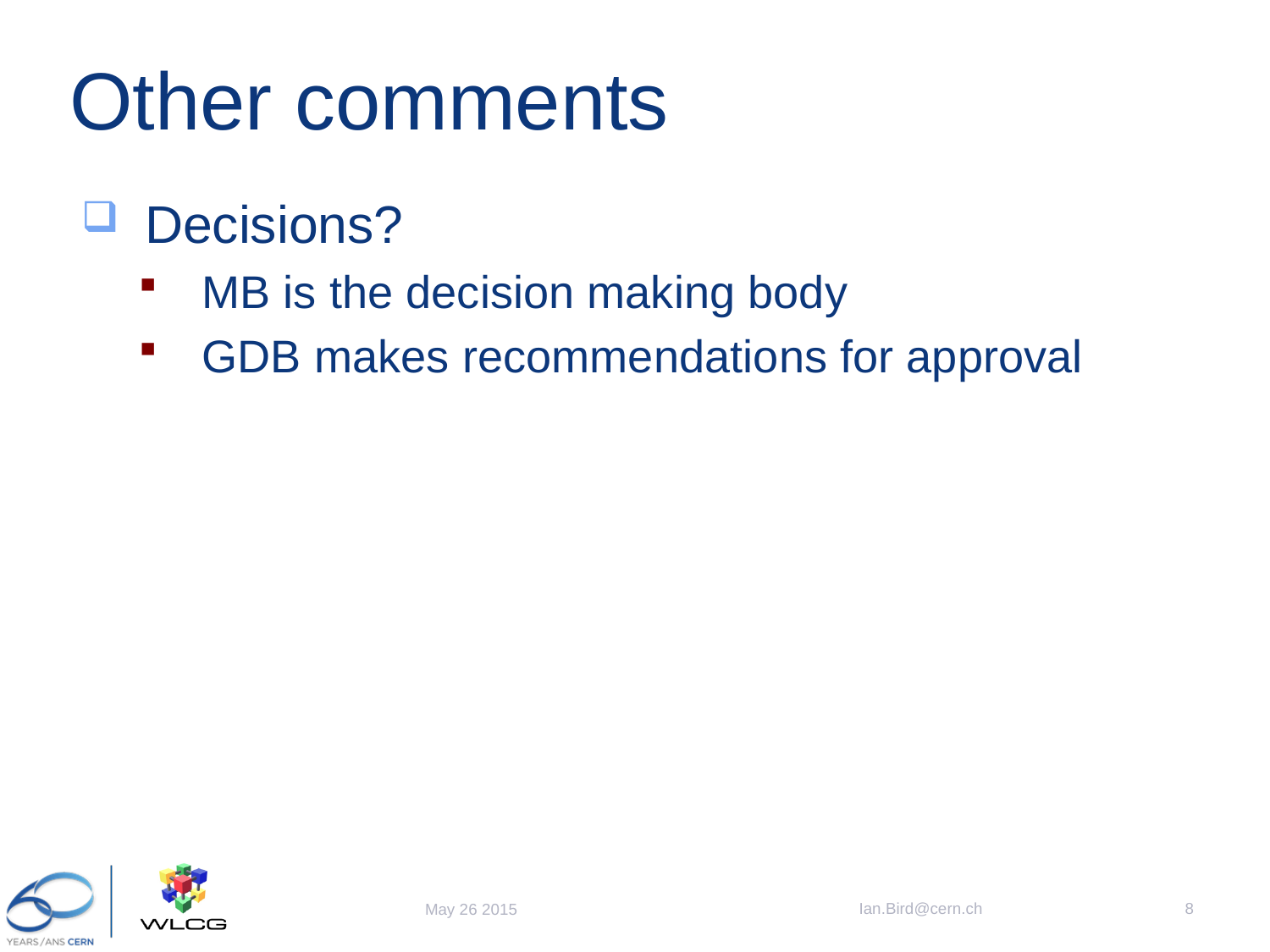

# Other comments
Decisions?
MB is the decision making body
GDB makes recommendations for approval
Ian.Bird@cern.ch
8
May 26 2015